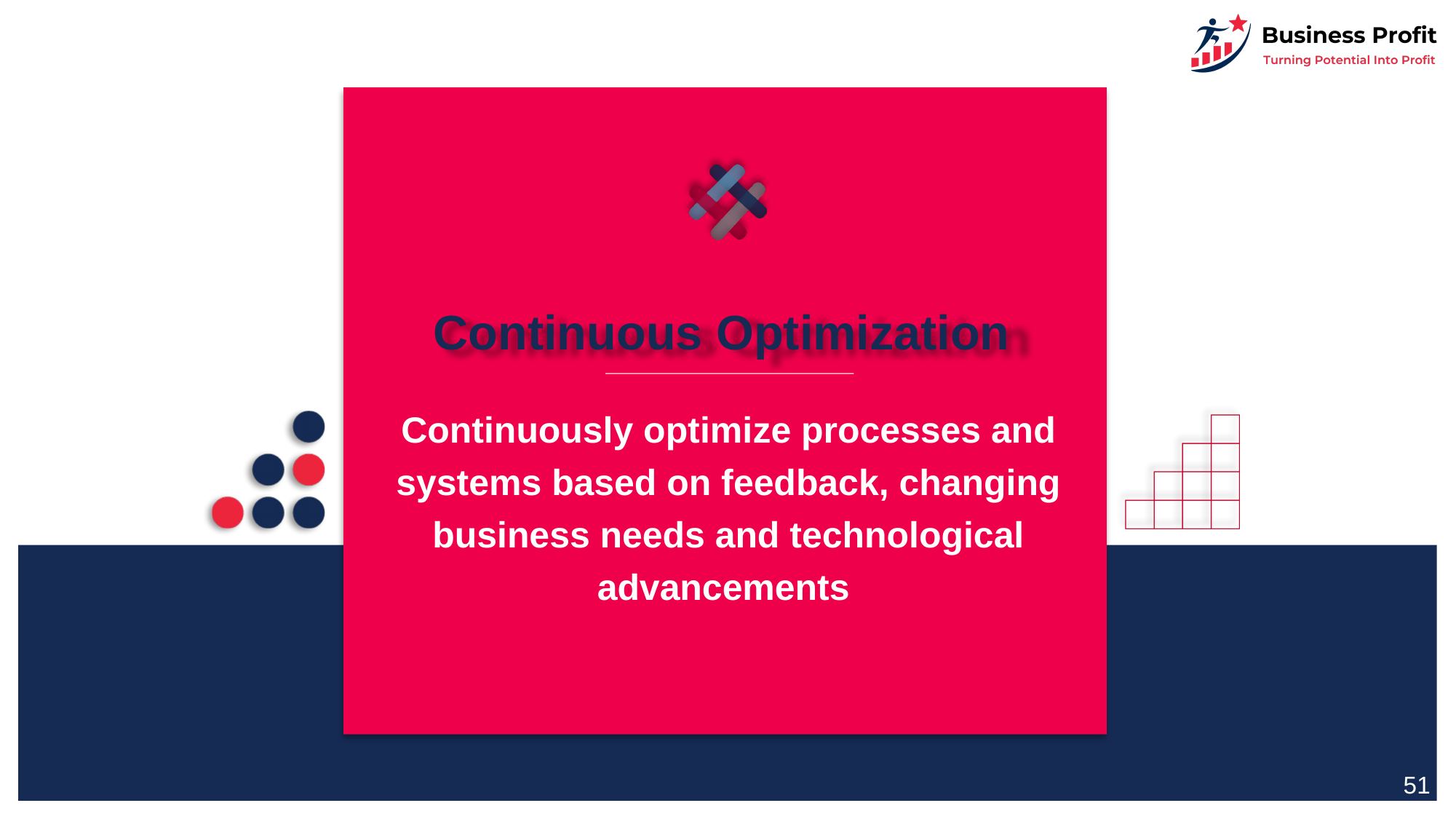

# Continuous Optimization
Continuously optimize processes and systems based on feedback, changing business needs and technological advancements